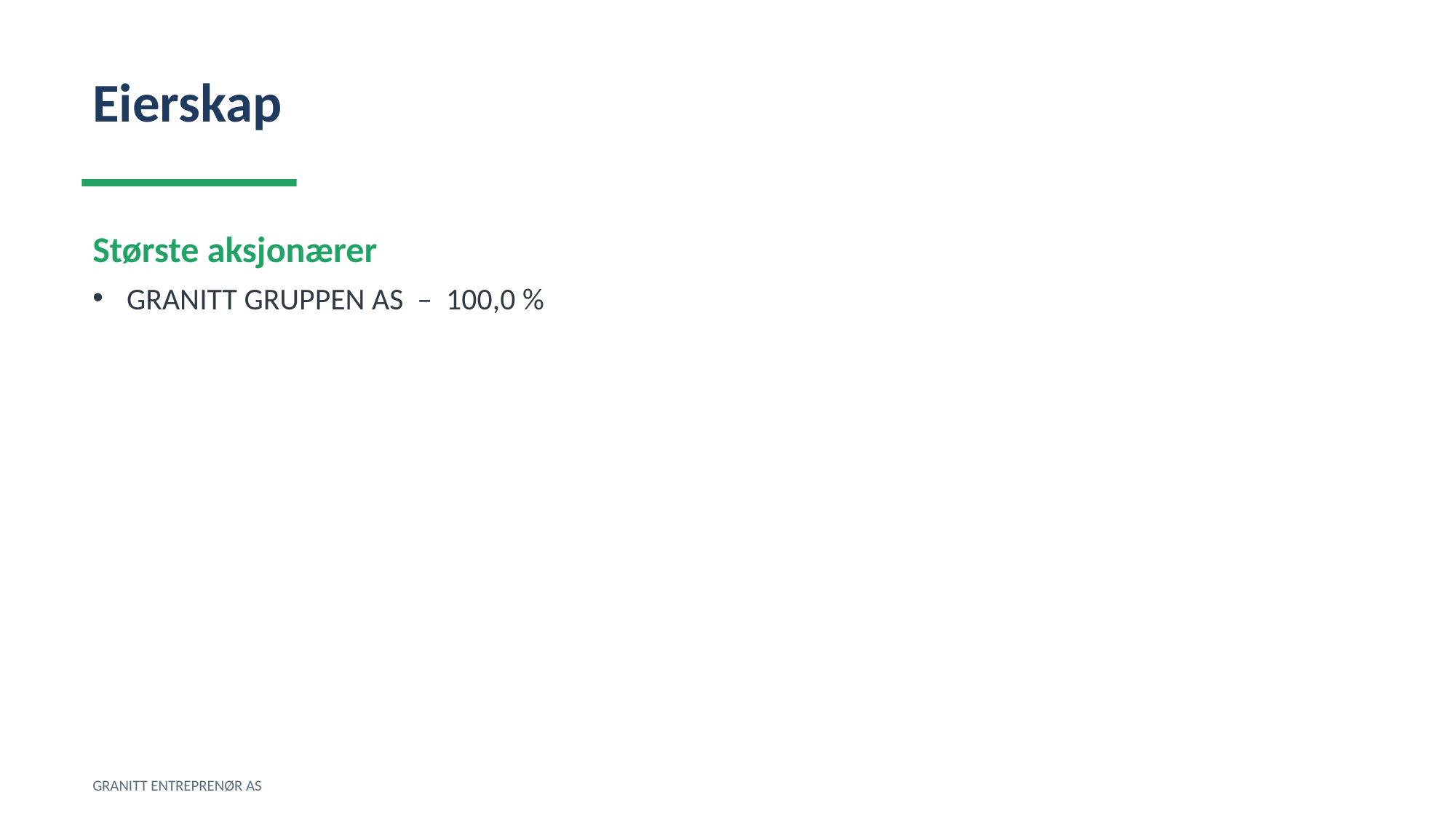

Eierskap

Største aksjonærer
GRANITT GRUPPEN AS  –  100,0 %
GRANITT ENTREPRENØR AS